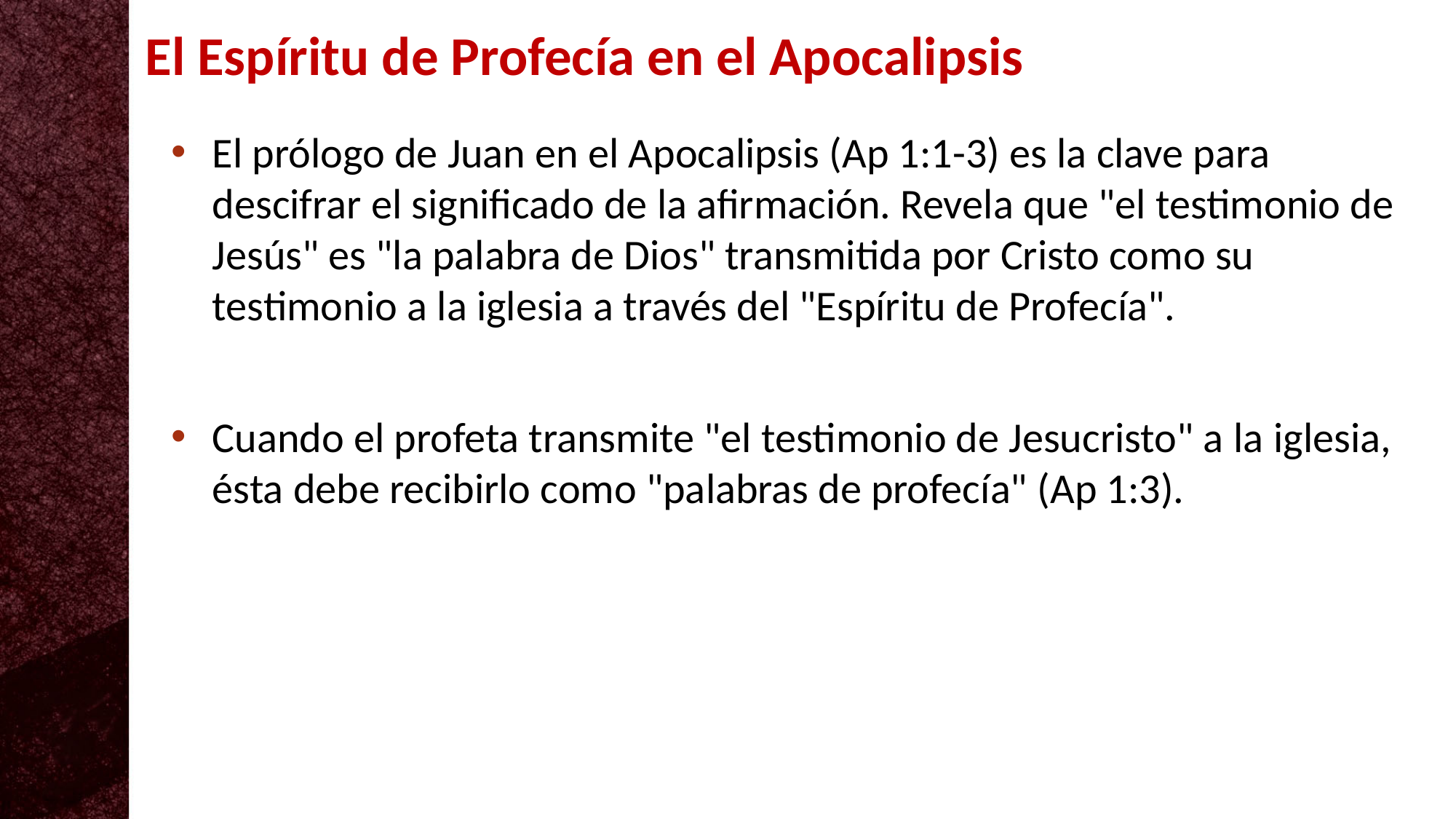

El Espíritu de Profecía en el Apocalipsis
El prólogo de Juan en el Apocalipsis (Ap 1:1-3) es la clave para descifrar el significado de la afirmación. Revela que "el testimonio de Jesús" es "la palabra de Dios" transmitida por Cristo como su testimonio a la iglesia a través del "Espíritu de Profecía".

Cuando el profeta transmite "el testimonio de Jesucristo" a la iglesia, ésta debe recibirlo como "palabras de profecía" (Ap 1:3).